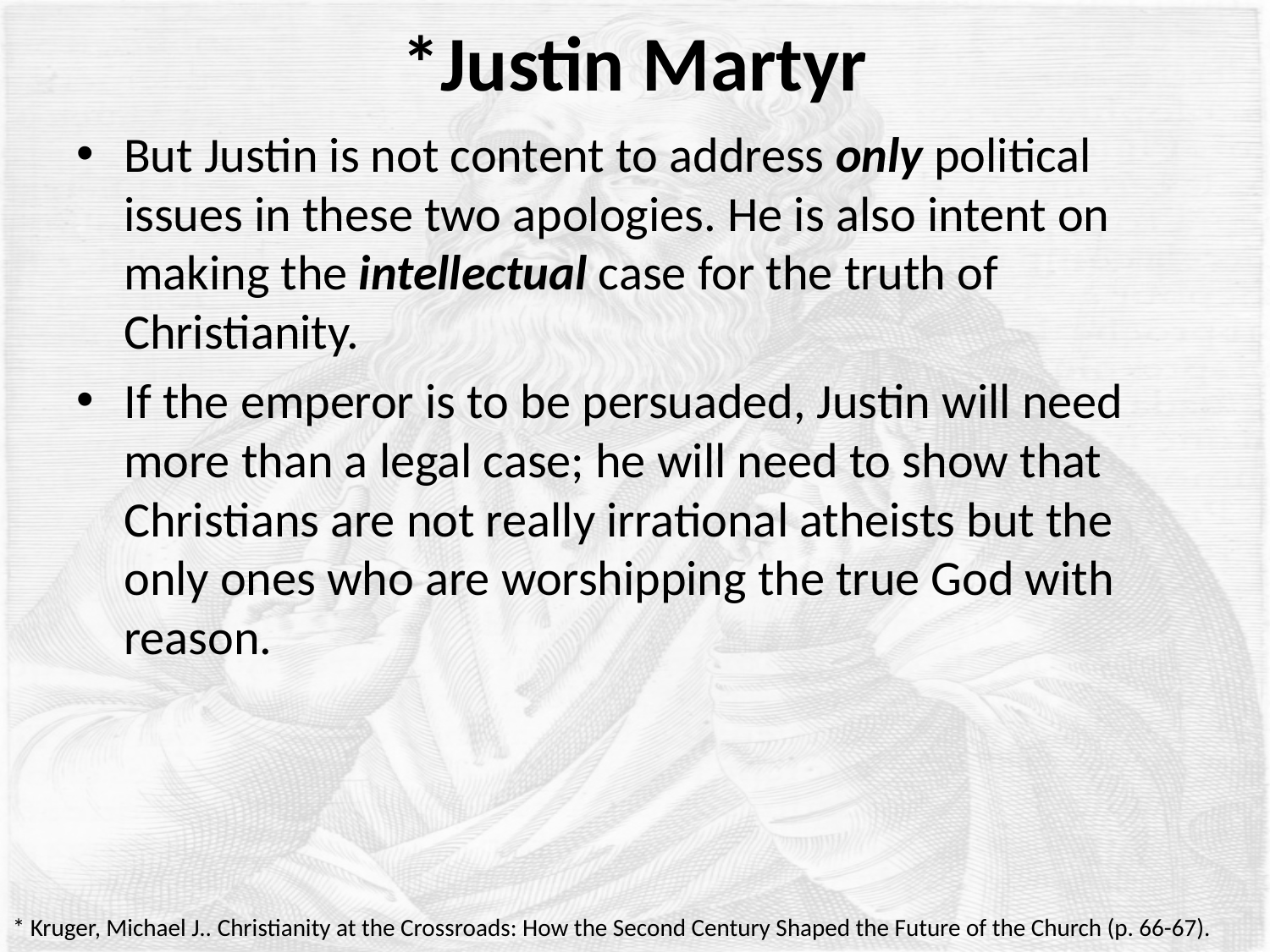

# *Justin Martyr
But Justin is not content to address only political issues in these two apologies. He is also intent on making the intellectual case for the truth of Christianity.
If the emperor is to be persuaded, Justin will need more than a legal case; he will need to show that Christians are not really irrational atheists but the only ones who are worshipping the true God with reason.
* Kruger, Michael J.. Christianity at the Crossroads: How the Second Century Shaped the Future of the Church (p. 66-67).